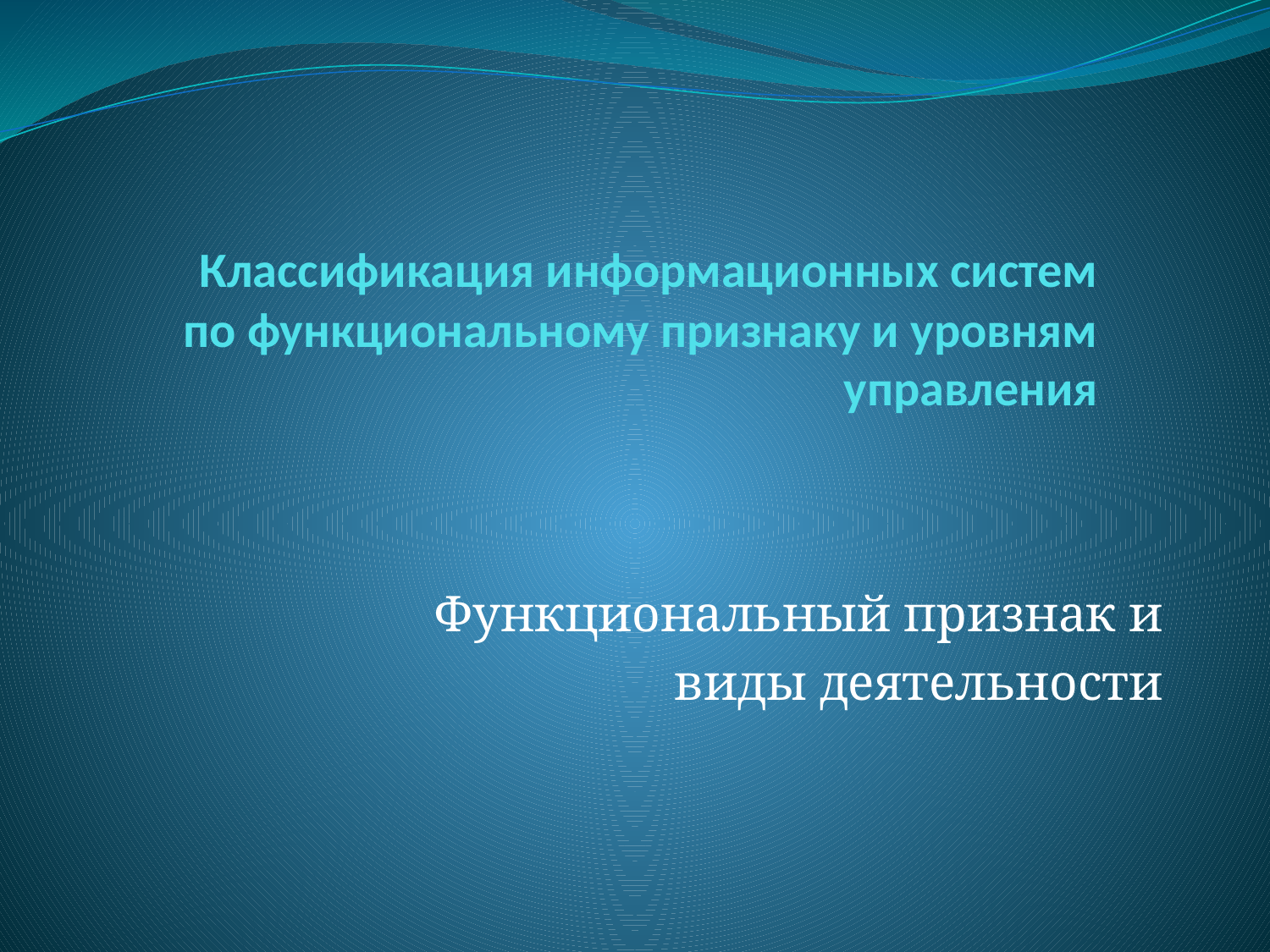

# Классификация информационных систем по функциональному признаку и уровням управления
Функциональный признак и
виды деятельности